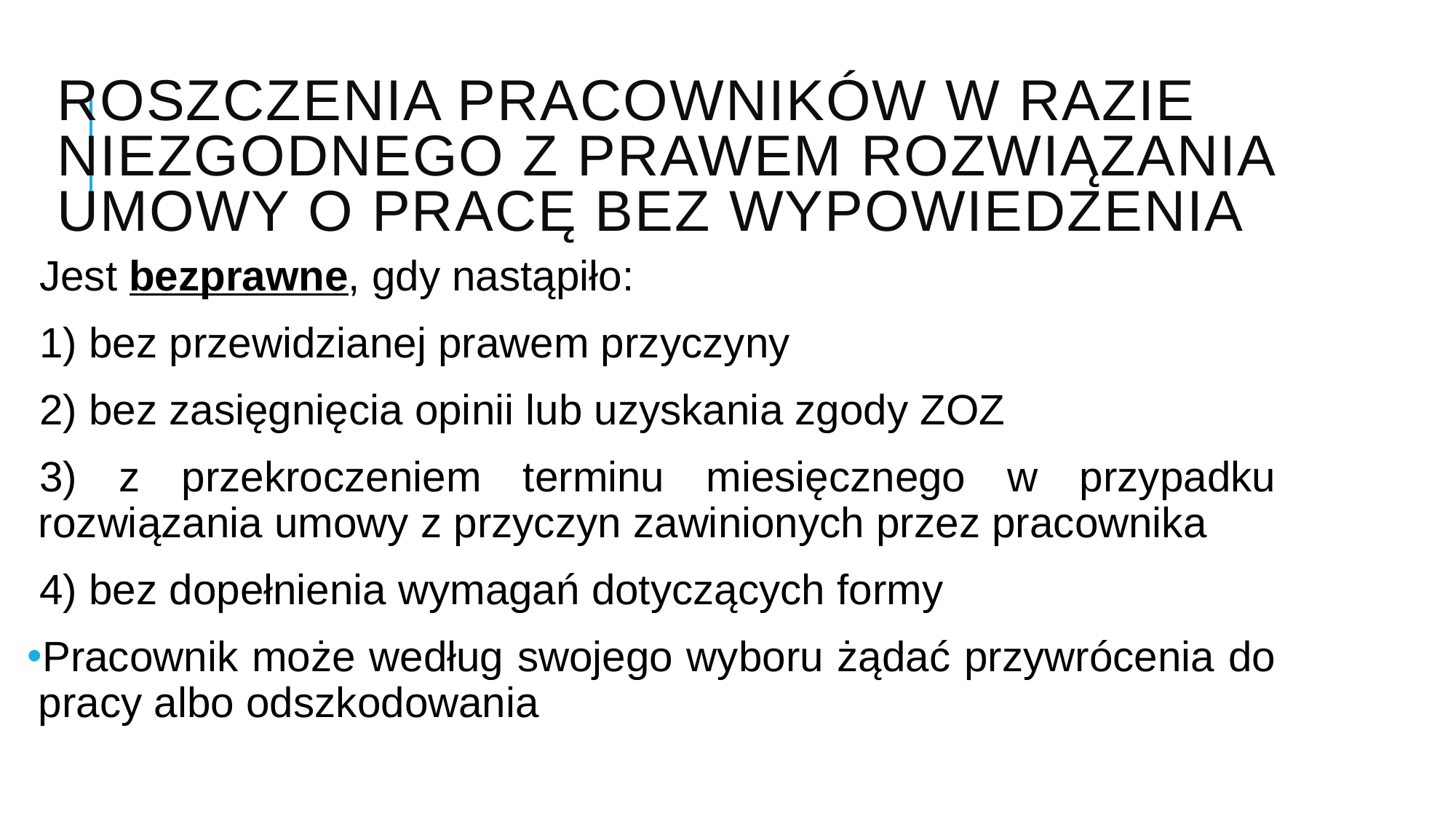

# Roszczenia pracowników w razie niezgodnego z prawem rozwiązania umowy o pracę bez wypowiedzenia
Jest bezprawne, gdy nastąpiło:
1) bez przewidzianej prawem przyczyny
2) bez zasięgnięcia opinii lub uzyskania zgody ZOZ
3) z przekroczeniem terminu miesięcznego w przypadku rozwiązania umowy z przyczyn zawinionych przez pracownika
4) bez dopełnienia wymagań dotyczących formy
Pracownik może według swojego wyboru żądać przywrócenia do pracy albo odszkodowania